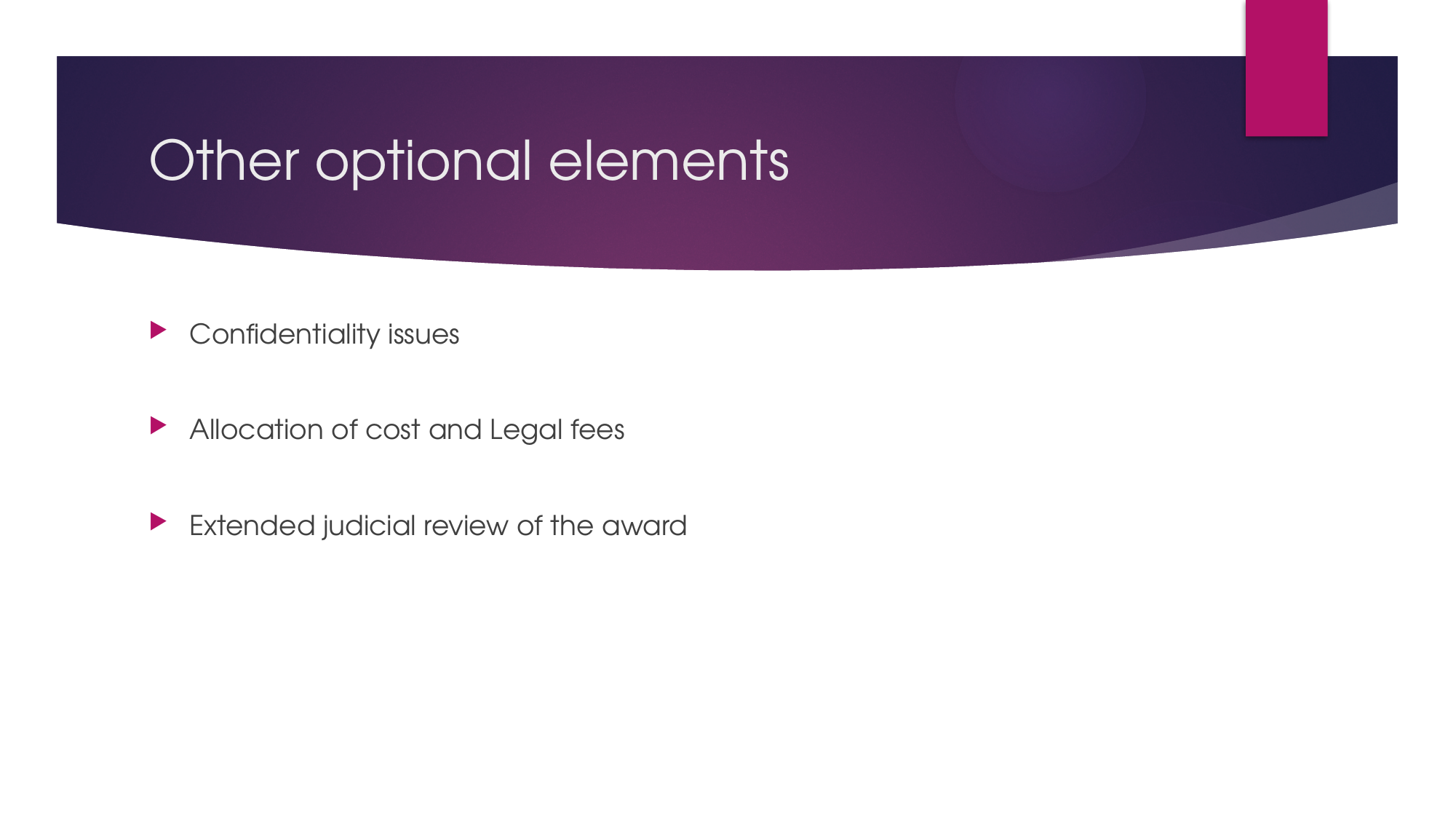

# Other optional elements
Confidentiality issues

Allocation of cost and Legal fees

Extended judicial review of the award

22/11/17